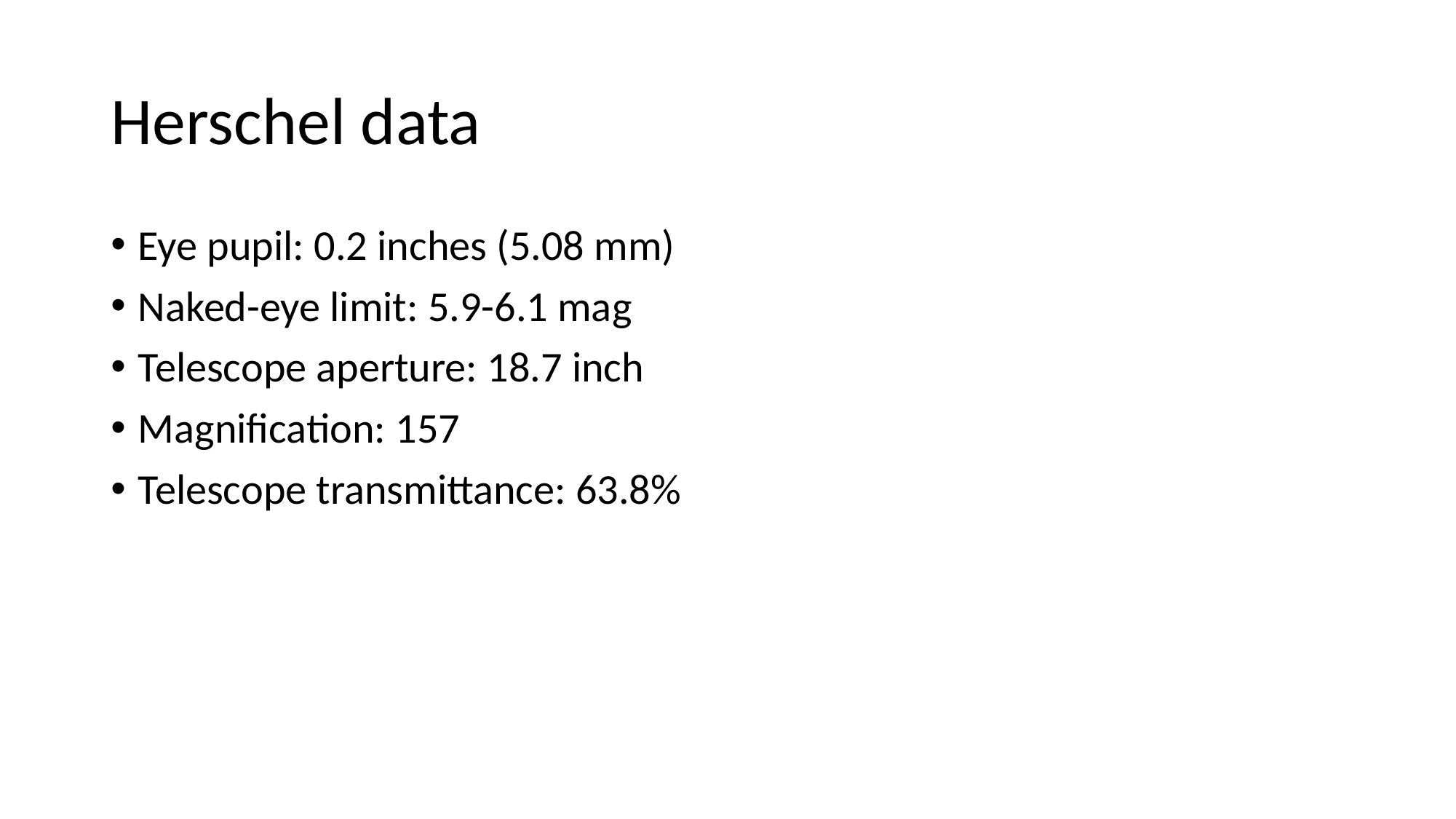

# Herschel data
Eye pupil: 0.2 inches (5.08 mm)
Naked-eye limit: 5.9-6.1 mag
Telescope aperture: 18.7 inch
Magnification: 157
Telescope transmittance: 63.8%